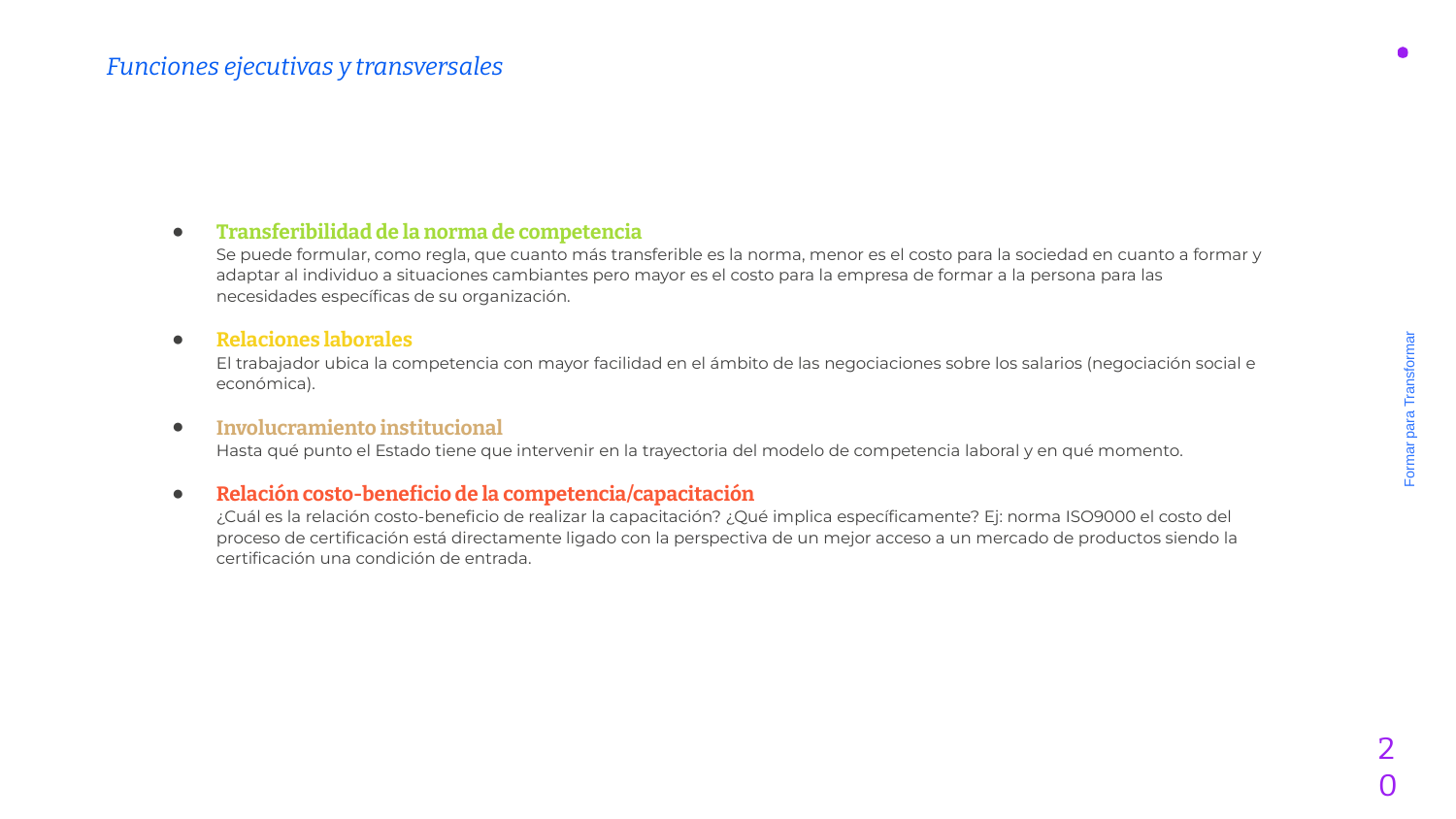

Funciones ejecutivas y transversales

Transferibilidad de la norma de competencia
Se puede formular, como regla, que cuanto más transferible es la norma, menor es el costo para la sociedad en cuanto a formar y adaptar al individuo a situaciones cambiantes pero mayor es el costo para la empresa de formar a la persona para las necesidades específicas de su organización.
Relaciones laborales
El trabajador ubica la competencia con mayor facilidad en el ámbito de las negociaciones sobre los salarios (negociación social e económica).
Involucramiento institucional
Hasta qué punto el Estado tiene que intervenir en la trayectoria del modelo de competencia laboral y en qué momento.
Relación costo-beneficio de la competencia/capacitación
¿Cuál es la relación costo-beneficio de realizar la capacitación? ¿Qué implica específicamente? Ej: norma ISO9000 el costo del proceso de certificación está directamente ligado con la perspectiva de un mejor acceso a un mercado de productos siendo la certificación una condición de entrada.
Formar para Transformar
20